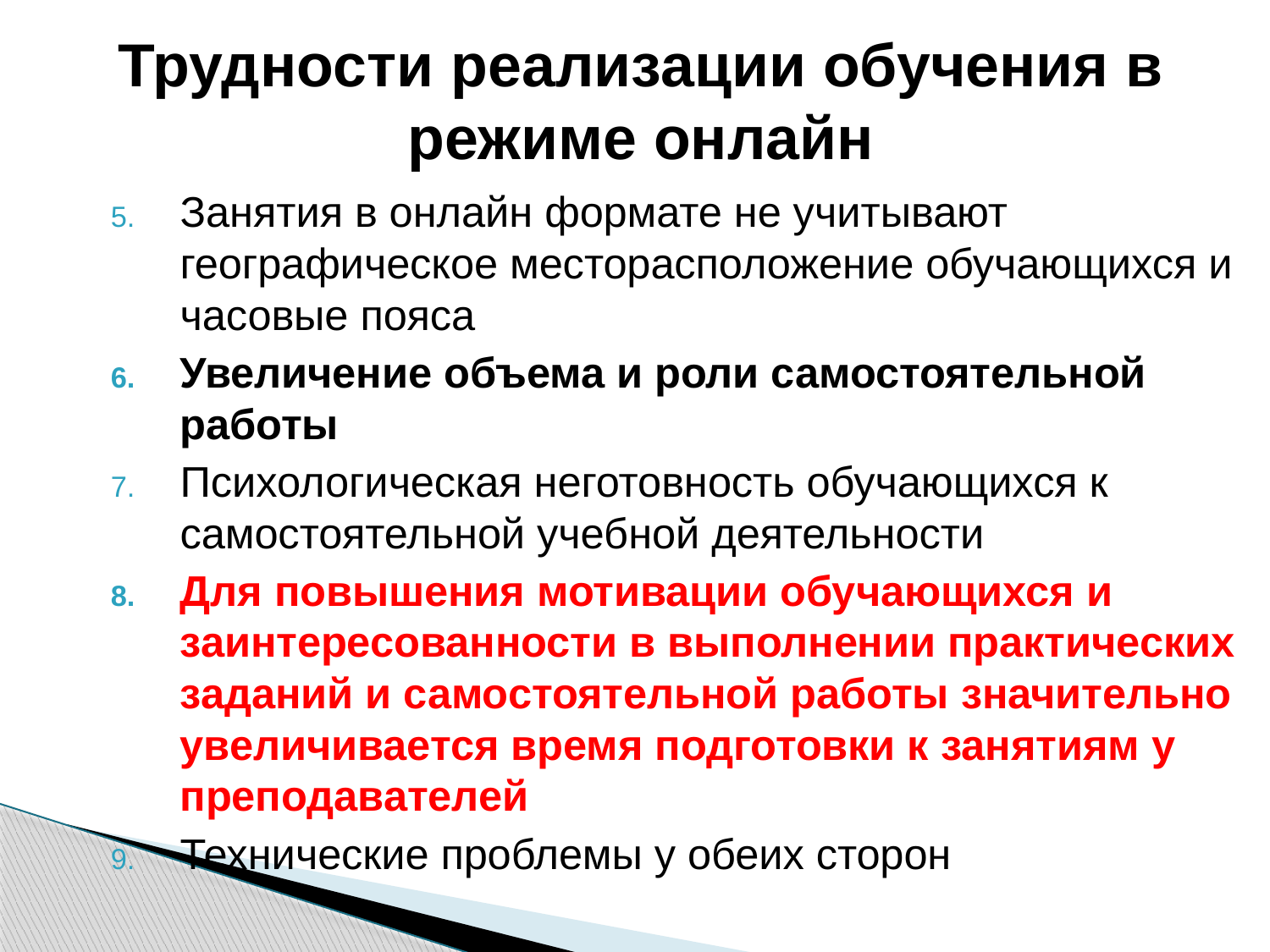

# Трудности реализации обучения в режиме онлайн
Занятия в онлайн формате не учитывают географическое месторасположение обучающихся и часовые пояса
Увеличение объема и роли самостоятельной работы
Психологическая неготовность обучающихся к самостоятельной учебной деятельности
Для повышения мотивации обучающихся и заинтересованности в выполнении практических заданий и самостоятельной работы значительно увеличивается время подготовки к занятиям у преподавателей
Технические проблемы у обеих сторон